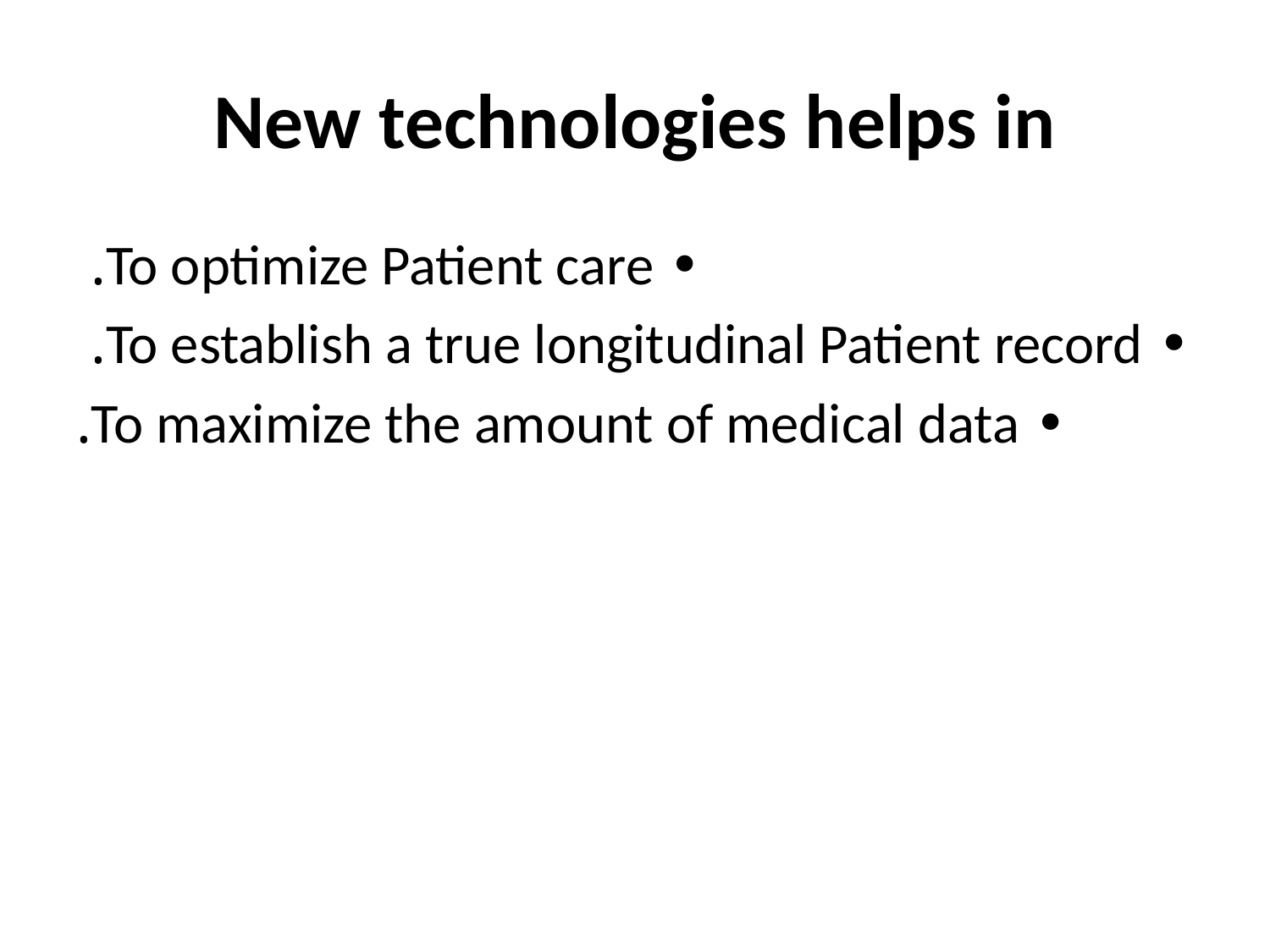

# New technologies helps in
• To optimize Patient care.
• To establish a true longitudinal Patient record.
• To maximize the amount of medical data.